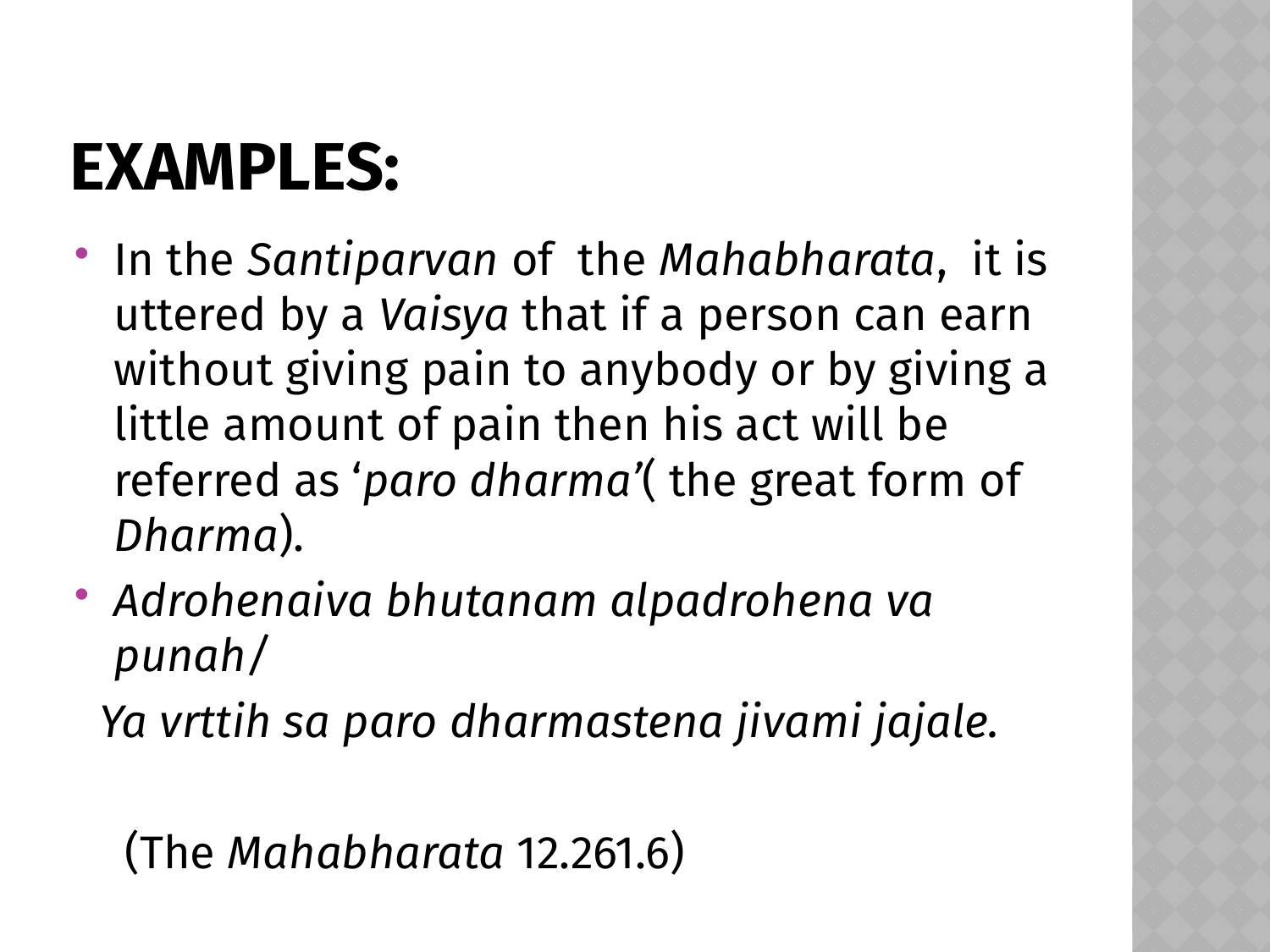

# EXAMPLES:
In the Santiparvan of  the Mahabharata,  it is uttered by a Vaisya that if a person can earn without giving pain to anybody or by giving a little amount of pain then his act will be referred as ‘paro dharma’( the great form of Dharma).
Adrohenaiva bhutanam alpadrohena va punah/
  Ya vrttih sa paro dharmastena jivami jajale.

    (The Mahabharata 12.261.6)